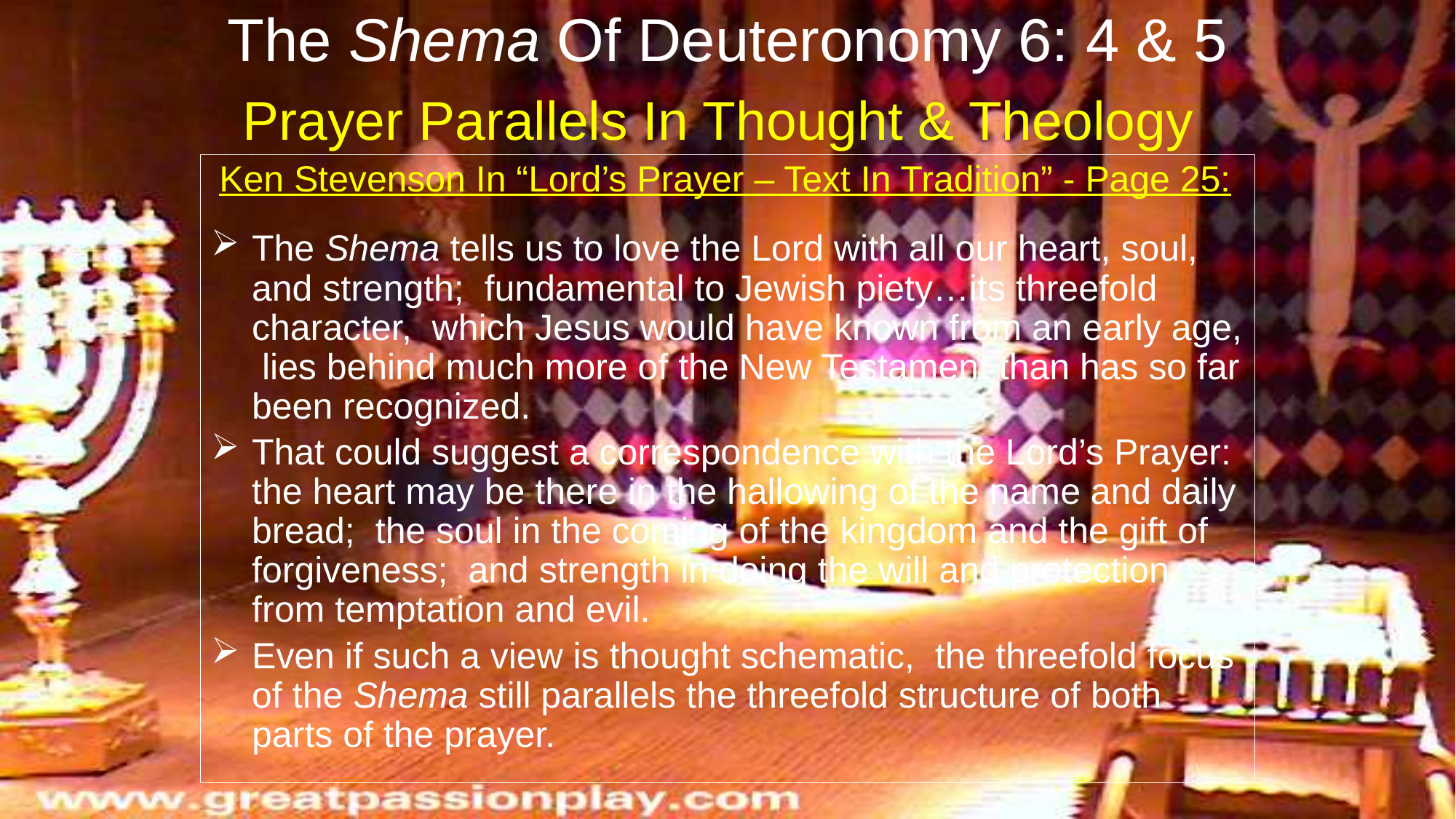

# The Shema Of Deuteronomy 6: 4 & 5 Prayer Parallels In Thought & Theology
 Ken Stevenson In “Lord’s Prayer – Text In Tradition” - Page 25:

The Shema tells us to love the Lord with all our heart, soul, and strength;  fundamental to Jewish piety…its threefold character,  which Jesus would have known from an early age,  lies behind much more of the New Testament than has so far been recognized.
That could suggest a correspondence with the Lord’s Prayer:  the heart may be there in the hallowing of the name and daily bread;  the soul in the coming of the kingdom and the gift of forgiveness;  and strength in doing the will and protection from temptation and evil.
Even if such a view is thought schematic,  the threefold focus of the Shema still parallels the threefold structure of both parts of the prayer.